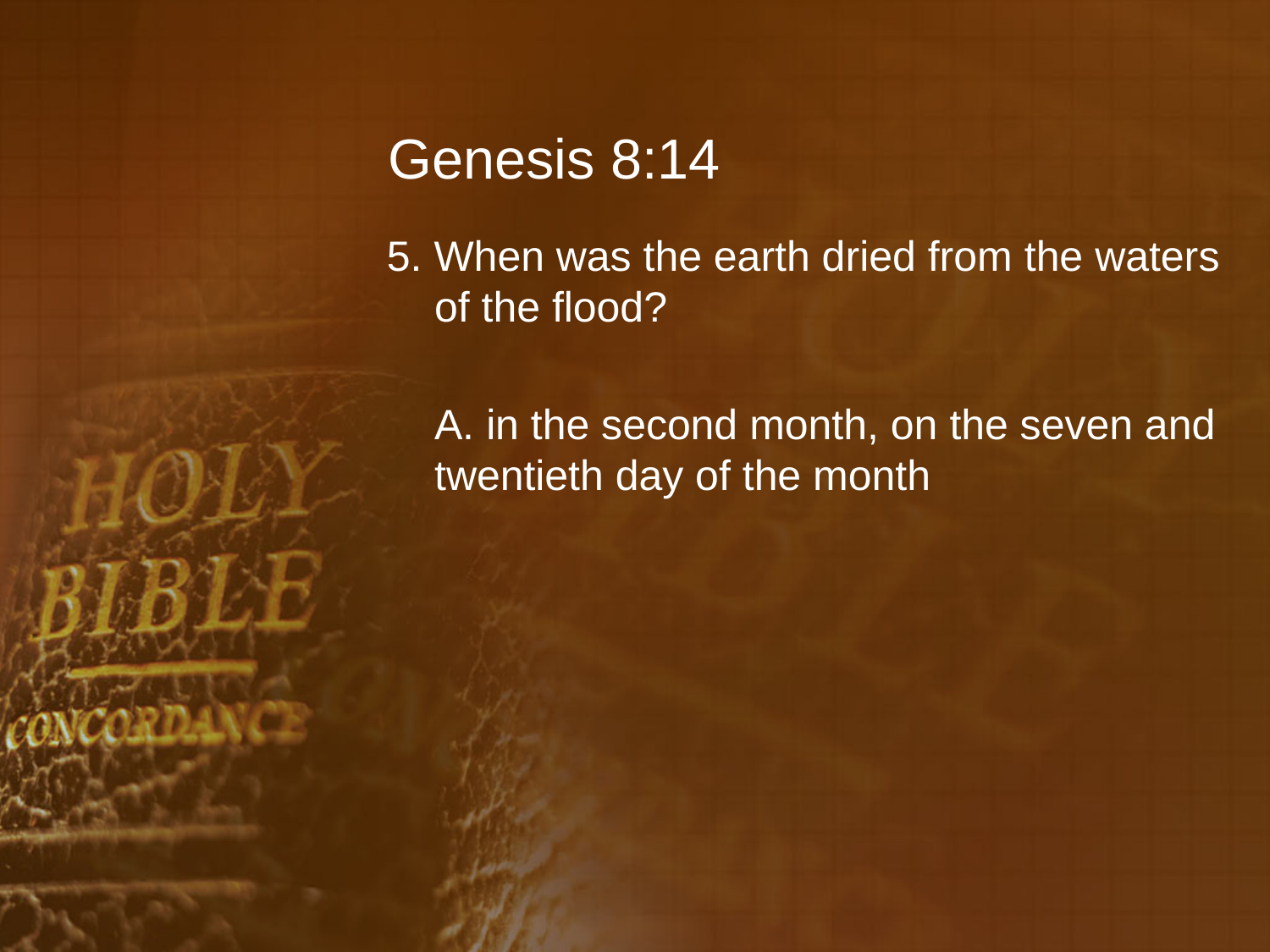

# Genesis 8:14
5. When was the earth dried from the waters of the flood?

	A. in the second month, on the seven and twentieth day of the month